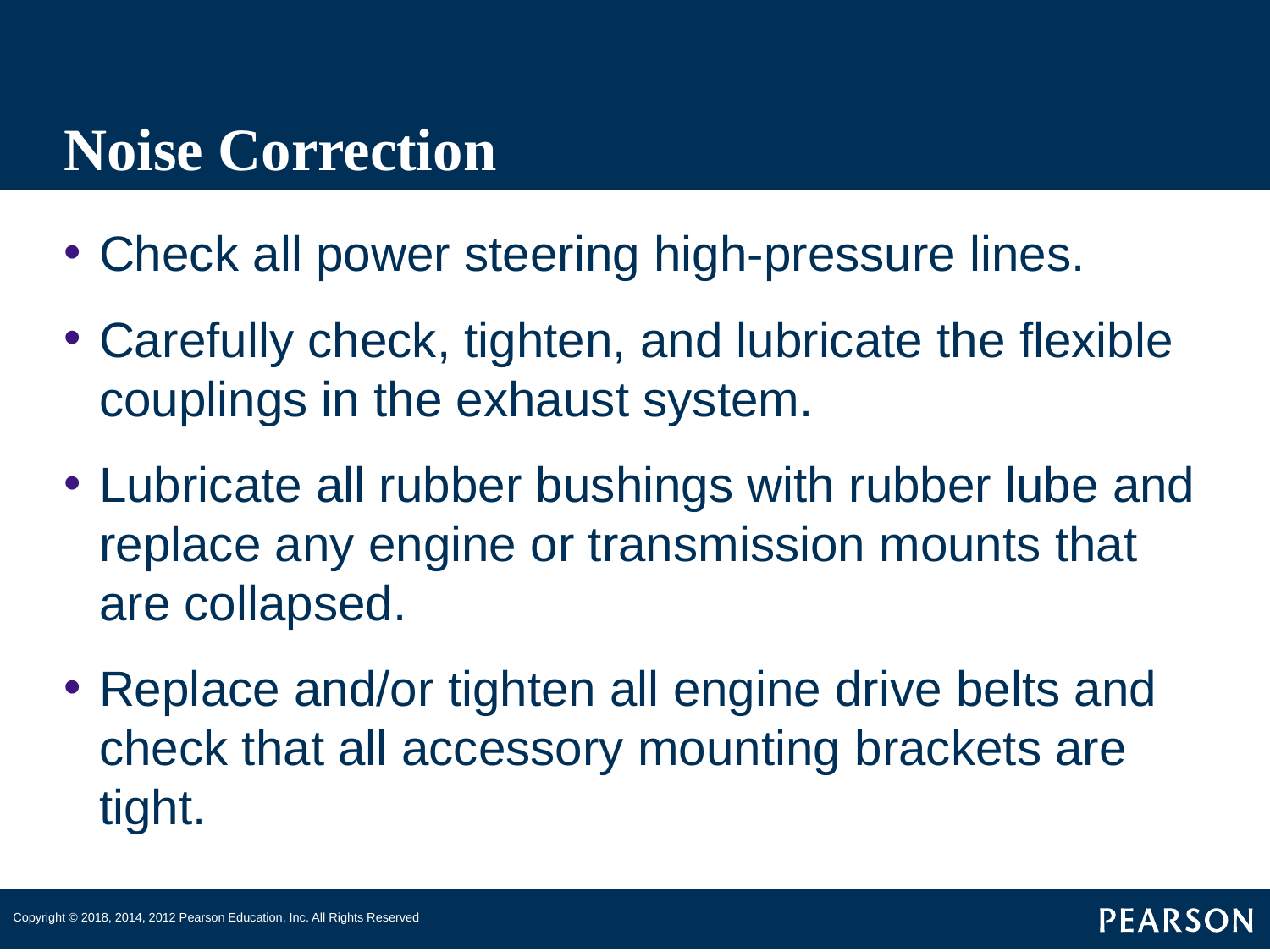

# Noise Correction
Check all power steering high-pressure lines.
Carefully check, tighten, and lubricate the flexible couplings in the exhaust system.
Lubricate all rubber bushings with rubber lube and replace any engine or transmission mounts that are collapsed.
Replace and/or tighten all engine drive belts and check that all accessory mounting brackets are tight.